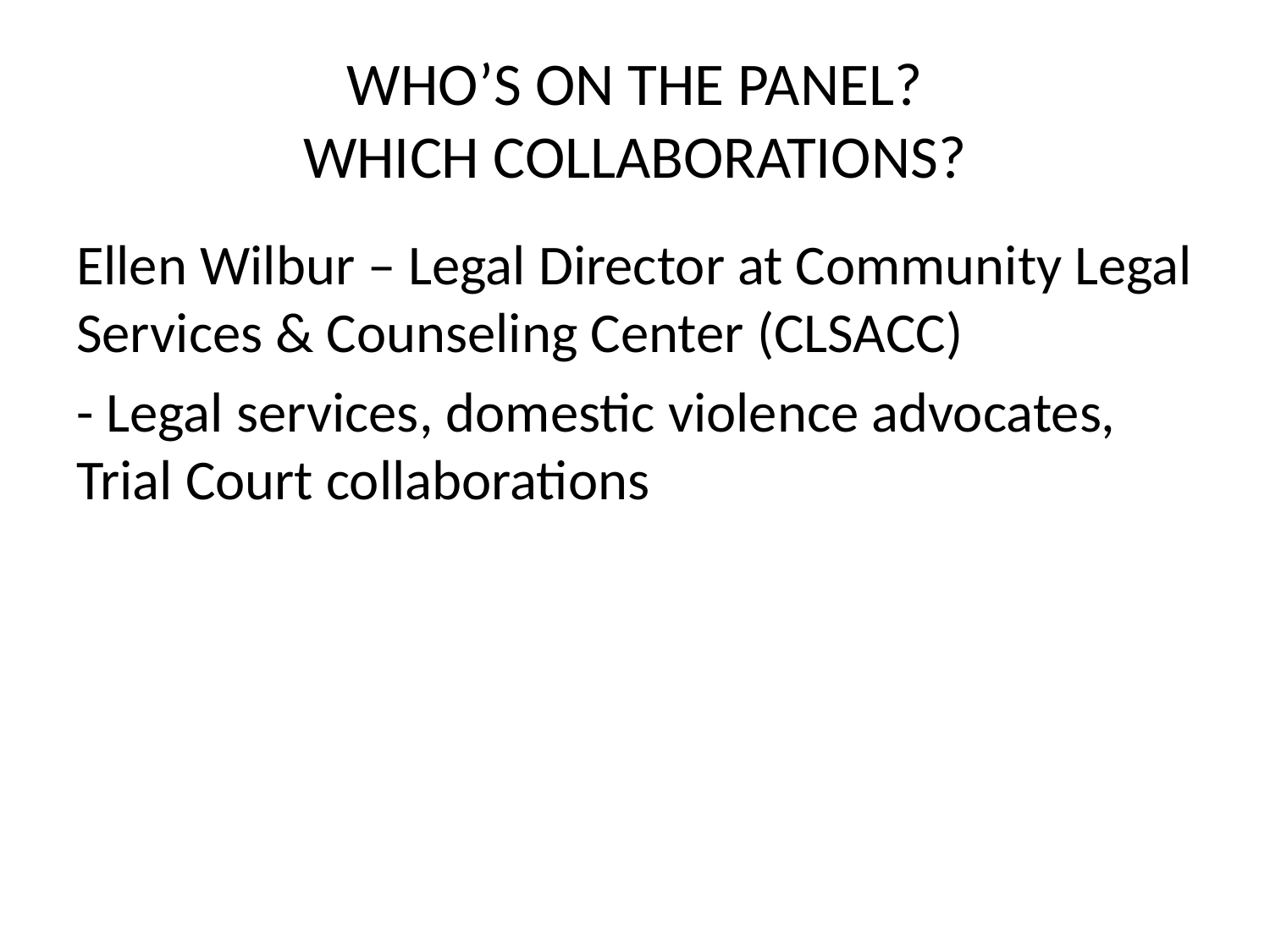

# WHO’S ON THE PANEL? WHICH COLLABORATIONS?
Ellen Wilbur – Legal Director at Community Legal Services & Counseling Center (CLSACC)
- Legal services, domestic violence advocates, Trial Court collaborations